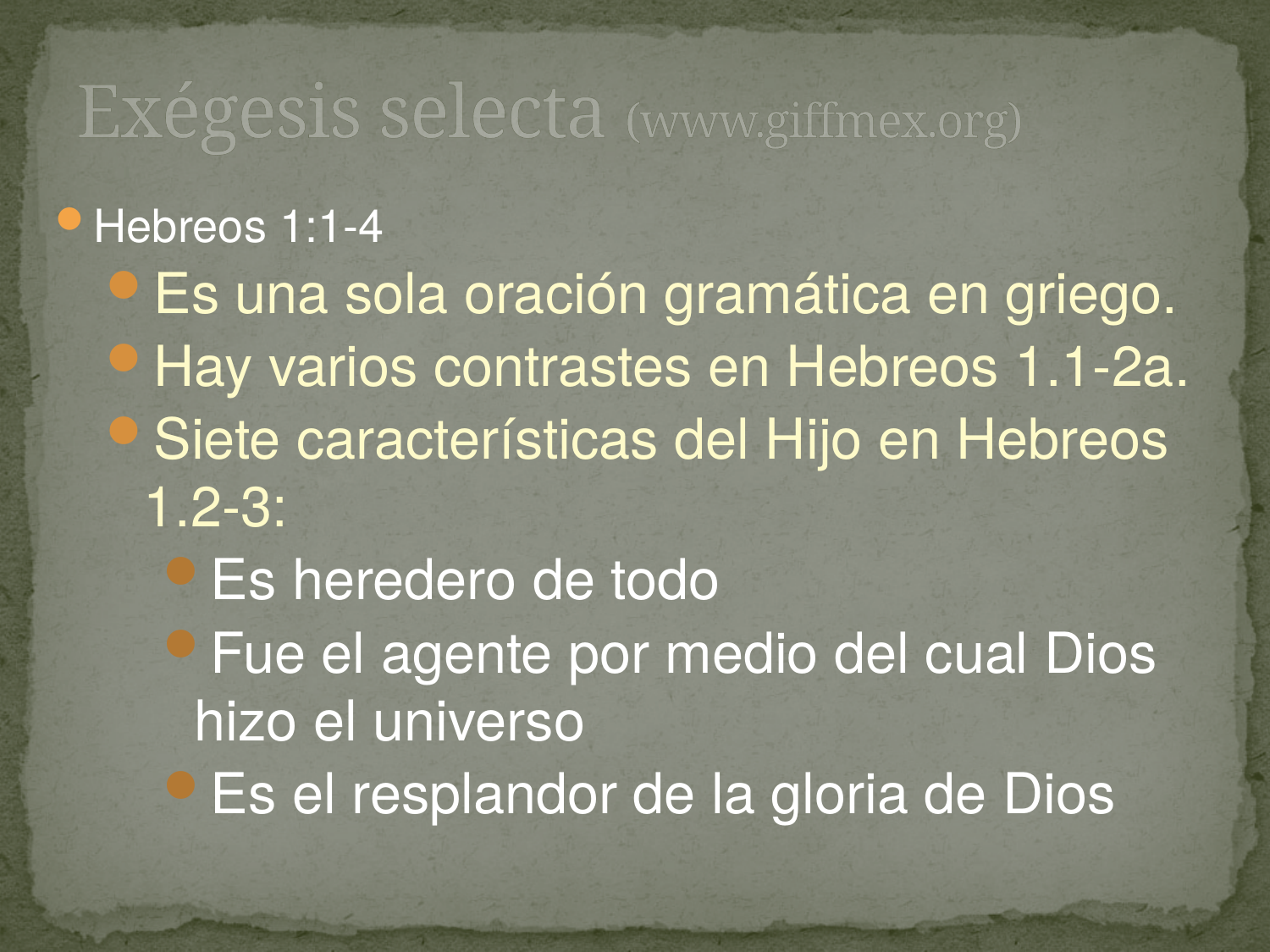

# Exégesis selecta (www.giffmex.org)
Hebreos 1:1-4
Es una sola oración gramática en griego.
Hay varios contrastes en Hebreos 1.1-2a.
Siete características del Hijo en Hebreos 1.2-3:
Es heredero de todo
Fue el agente por medio del cual Dios hizo el universo
Es el resplandor de la gloria de Dios